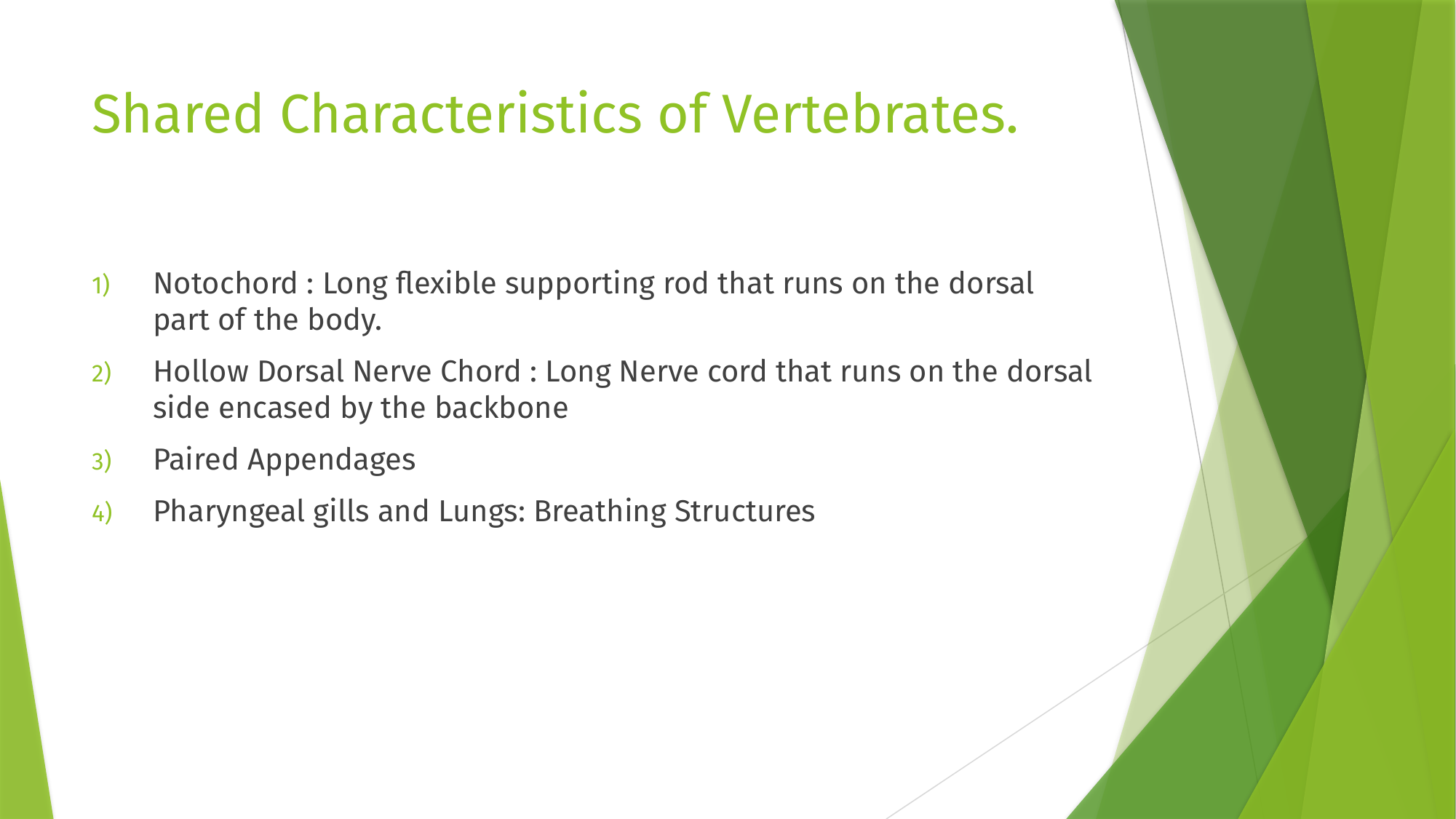

# Shared Characteristics of Vertebrates.
Notochord : Long flexible supporting rod that runs on the dorsal part of the body.
Hollow Dorsal Nerve Chord : Long Nerve cord that runs on the dorsal side encased by the backbone
Paired Appendages
Pharyngeal gills and Lungs: Breathing Structures